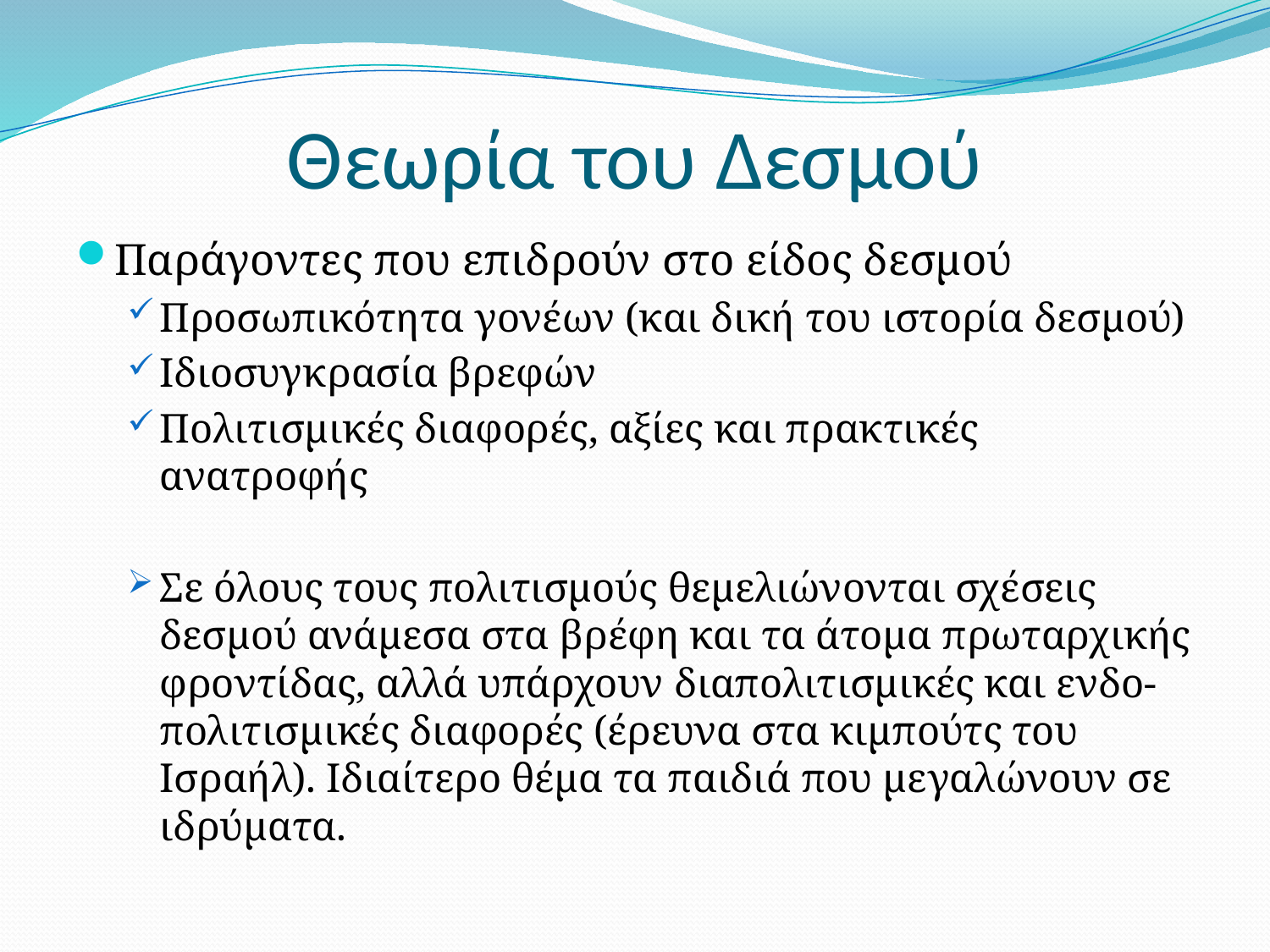

# Θεωρία του Δεσμού
Παράγοντες που επιδρούν στο είδος δεσμού
Προσωπικότητα γονέων (και δική του ιστορία δεσμού)
Ιδιοσυγκρασία βρεφών
Πολιτισμικές διαφορές, αξίες και πρακτικές ανατροφής

Σε όλους τους πολιτισμούς θεμελιώνονται σχέσεις δεσμού ανάμεσα στα βρέφη και τα άτομα πρωταρχικής φροντίδας, αλλά υπάρχουν διαπολιτισμικές και ενδο-πολιτισμικές διαφορές (έρευνα στα κιμπούτς του Ισραήλ). Ιδιαίτερο θέμα τα παιδιά που μεγαλώνουν σε ιδρύματα.